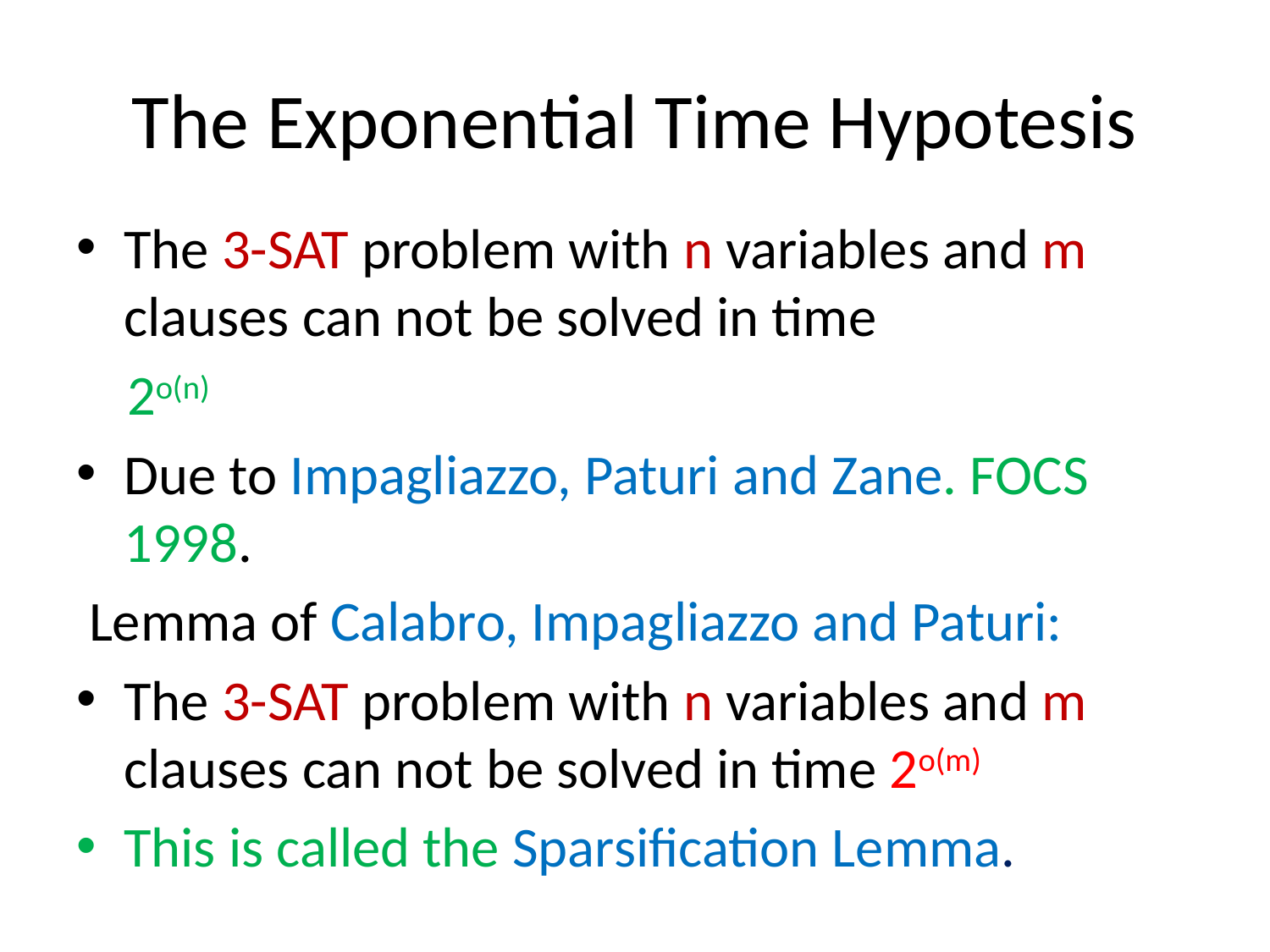

# The Exponential Time Hypotesis
The 3-SAT problem with n variables and m clauses can not be solved in time
    2o(n)
Due to Impagliazzo, Paturi and Zane. FOCS 1998.
 Lemma of Calabro, Impagliazzo and Paturi:
The 3-SAT problem with n variables and m clauses can not be solved in time 2o(m)
This is called the Sparsification Lemma.